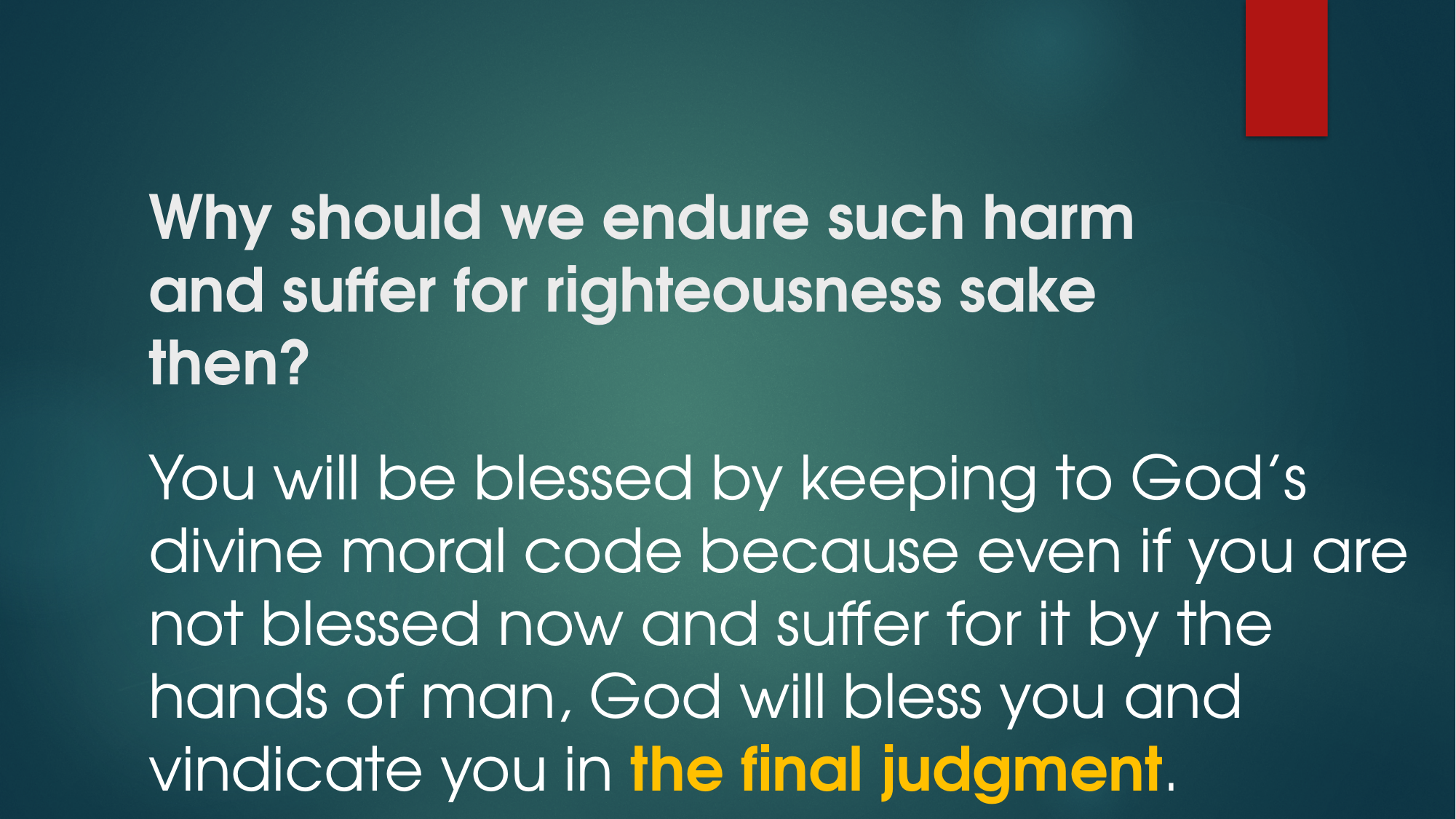

# Why should we endure such harm and suffer for righteousness sake then?
You will be blessed by keeping to God’s divine moral code because even if you are not blessed now and suffer for it by the hands of man, God will bless you and vindicate you in the final judgment.